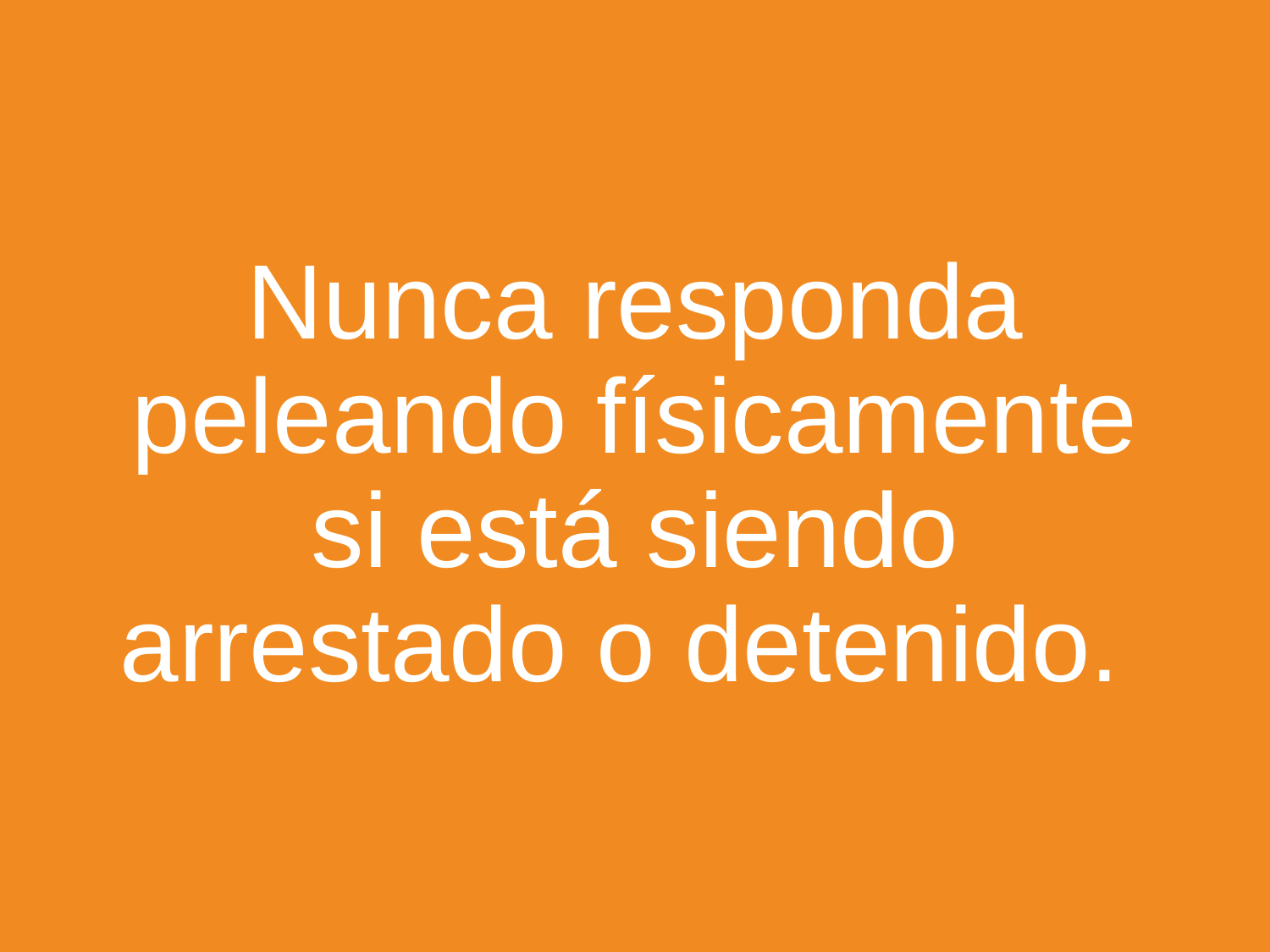

# Nunca responda peleando físicamente si está siendo arrestado o detenido.